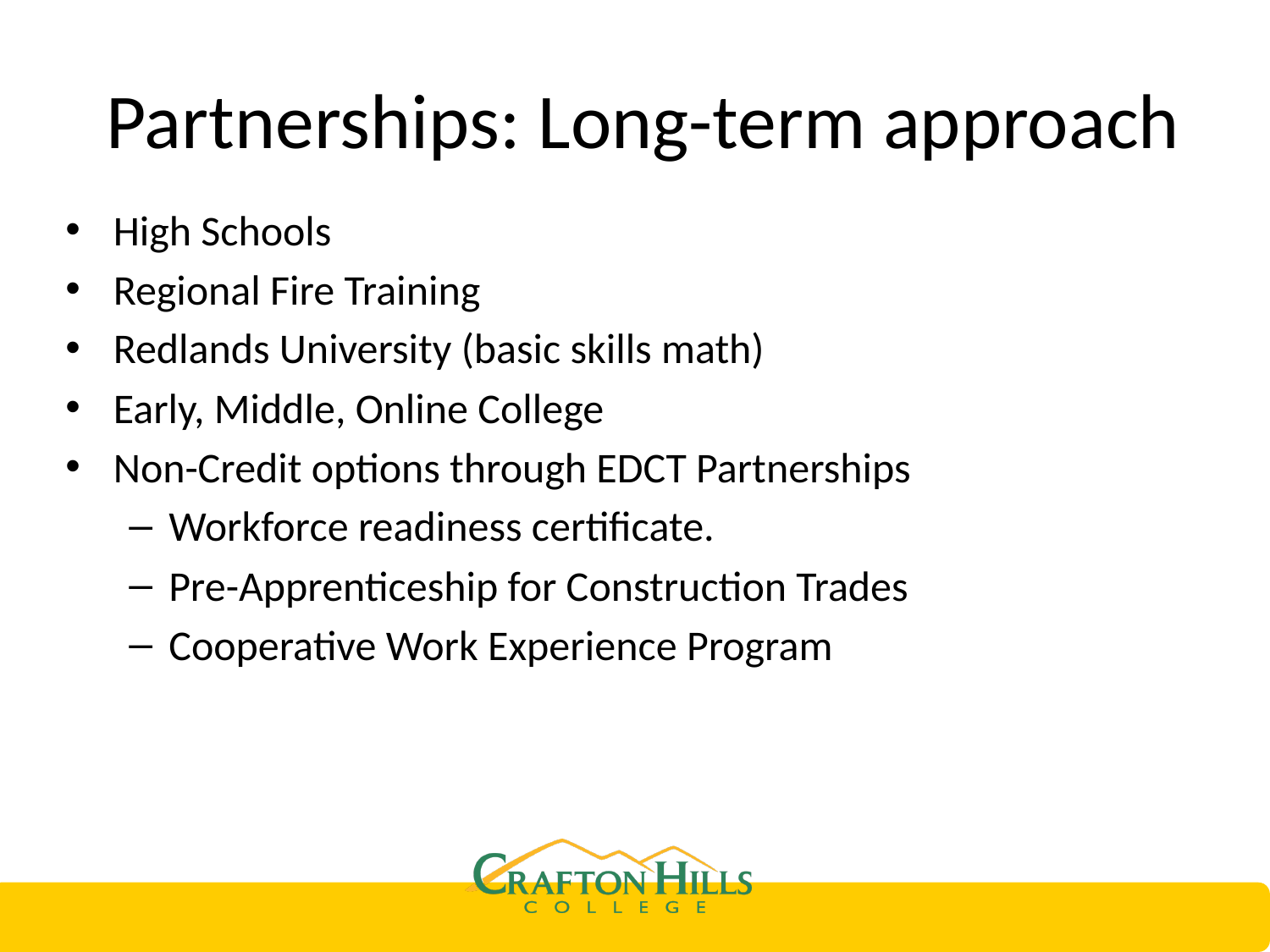

# Partnerships: Long-term approach
High Schools
Regional Fire Training
Redlands University (basic skills math)
Early, Middle, Online College
Non-Credit options through EDCT Partnerships
Workforce readiness certificate.
Pre-Apprenticeship for Construction Trades
Cooperative Work Experience Program